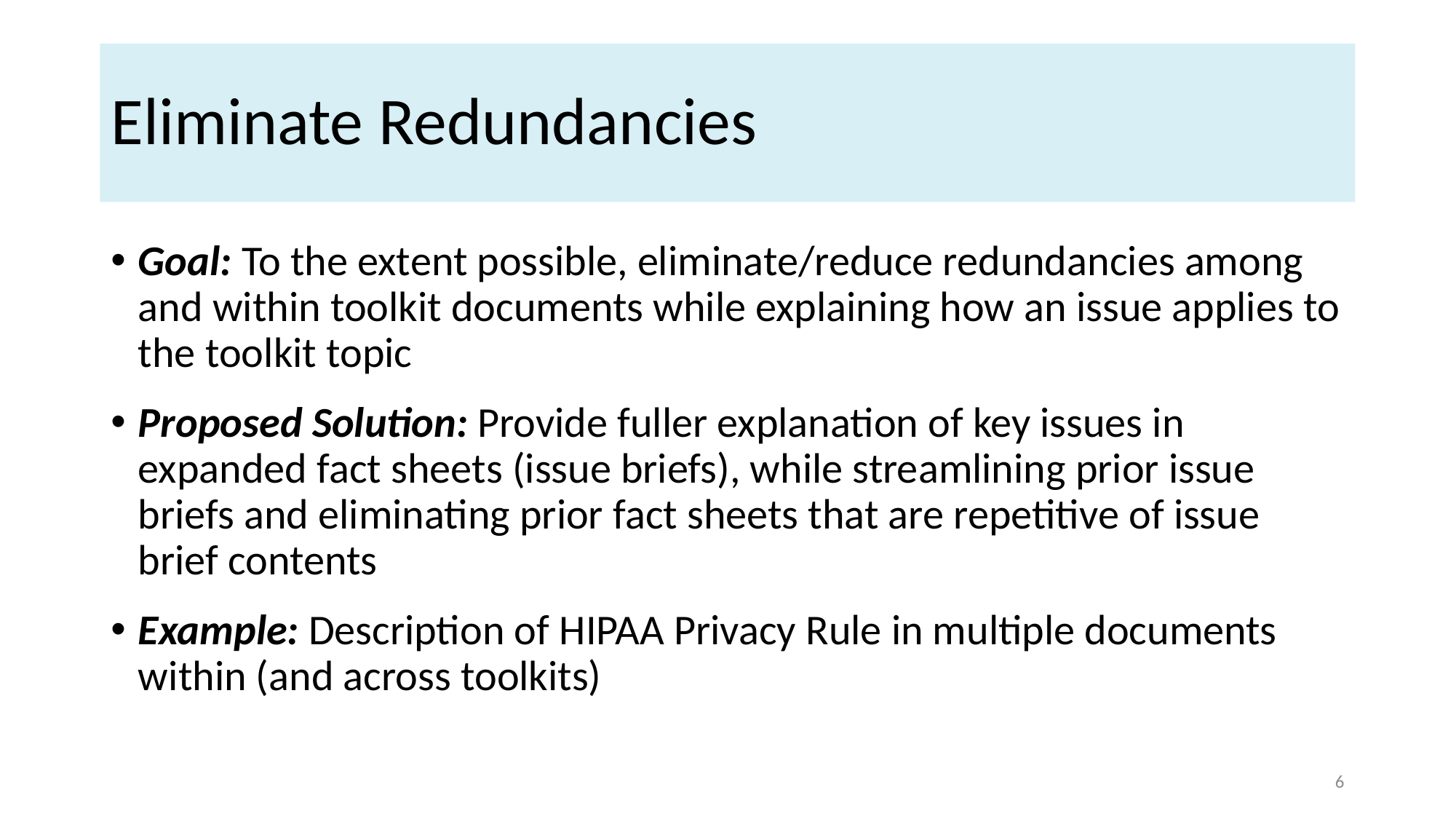

# Eliminate Redundancies
Goal: To the extent possible, eliminate/reduce redundancies among and within toolkit documents while explaining how an issue applies to the toolkit topic
Proposed Solution: Provide fuller explanation of key issues in expanded fact sheets (issue briefs), while streamlining prior issue briefs and eliminating prior fact sheets that are repetitive of issue brief contents
Example: Description of HIPAA Privacy Rule in multiple documents within (and across toolkits)
6